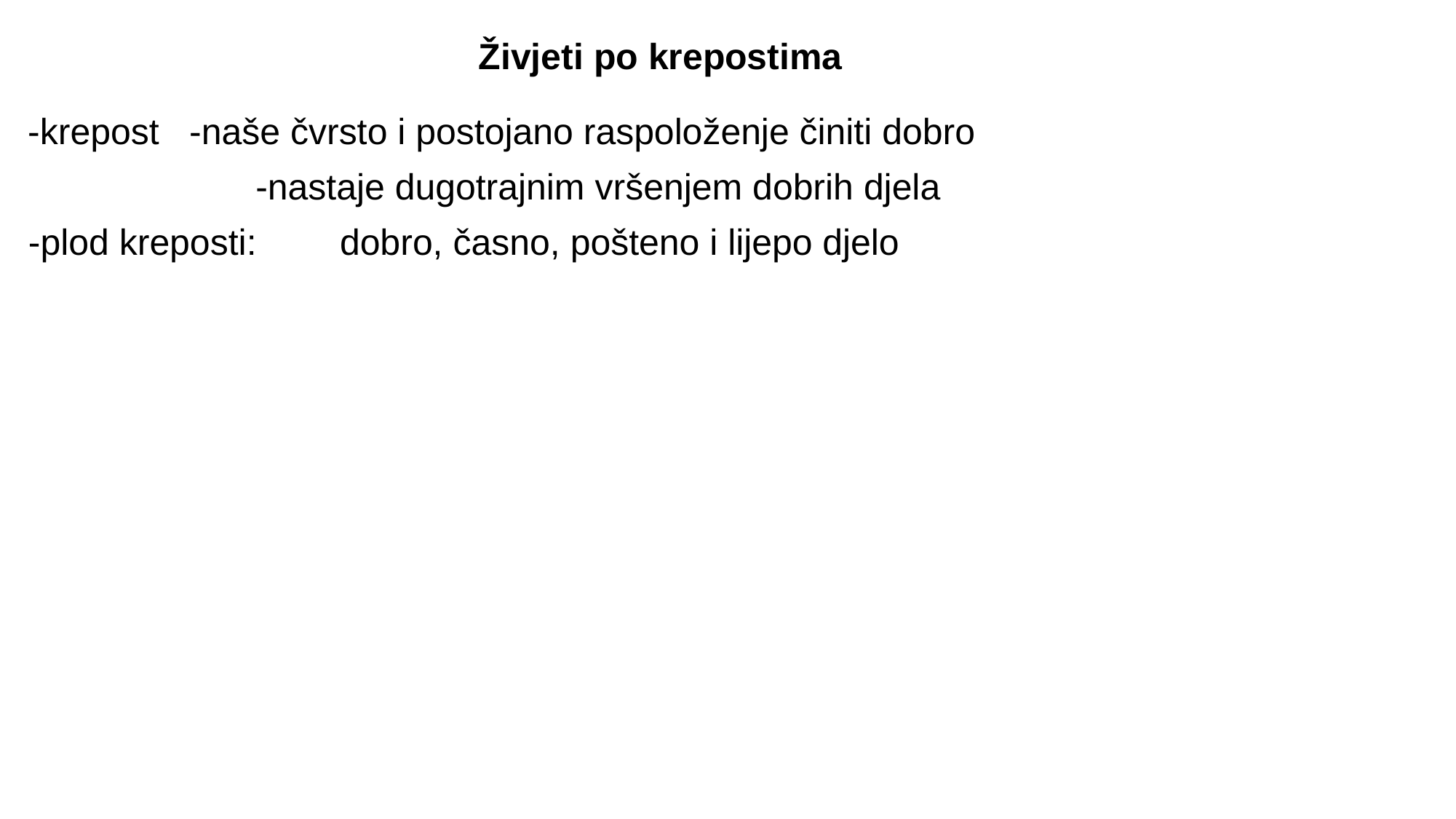

Živjeti po krepostima
-krepost
-naše čvrsto i postojano raspoloženje činiti dobro
-nastaje dugotrajnim vršenjem dobrih djela
dobro, časno, pošteno i lijepo djelo
-plod kreposti: